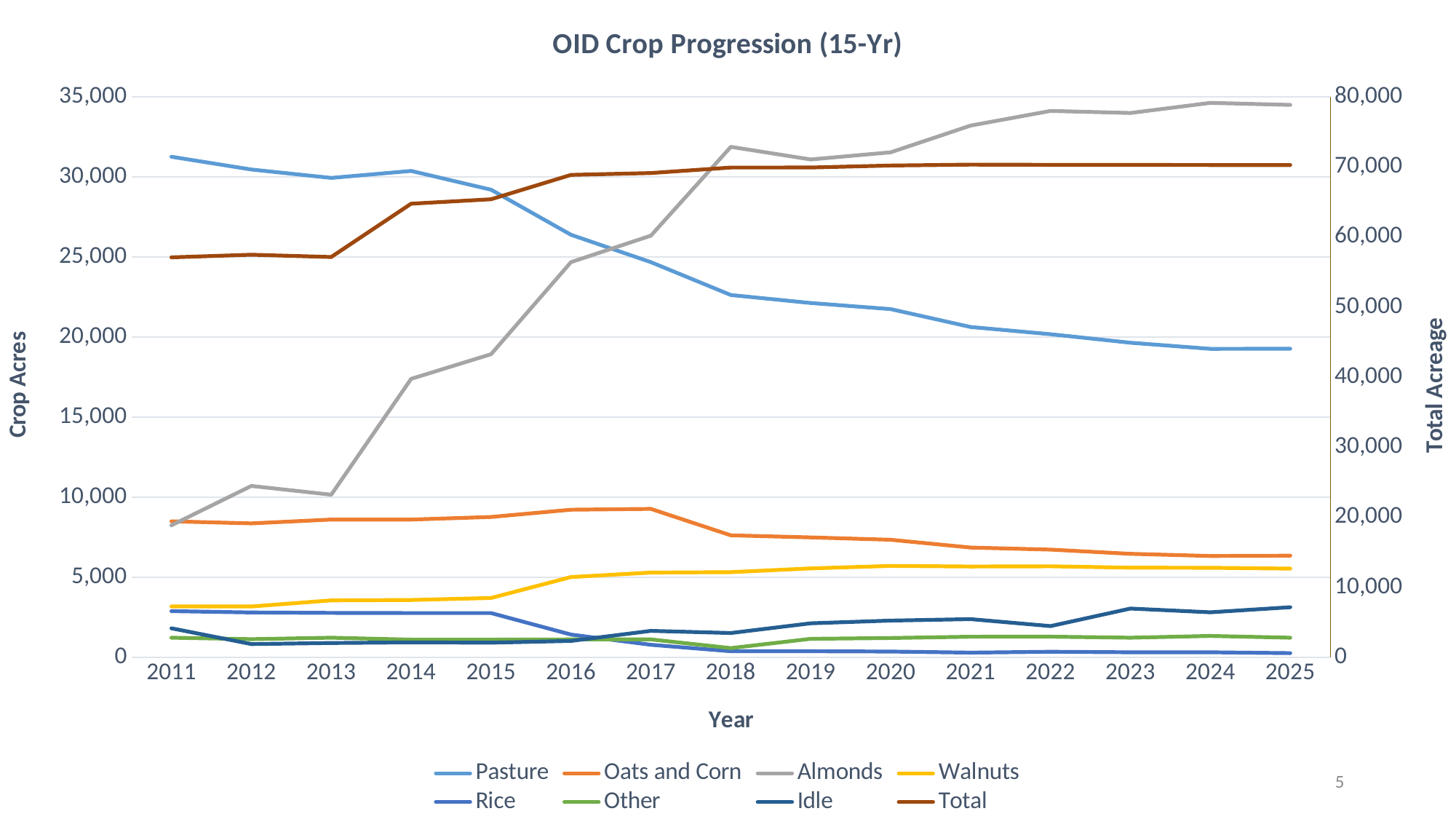

### Chart: OID Crop Progression (15-Yr)

| Category | Pasture | Oats and Corn | Almonds | Walnuts | Rice | Other | Idle | Total |
|---|---|---|---|---|---|---|---|---|
| 2011 | 31247.620000000003 | 8488.46 | 8238.85 | 3173.8599999999997 | 2882.2500000000005 | 1224.58 | 1812.53 | 57068.15 |
| 2012 | 30449.549999999974 | 8361.52 | 10698.000000000002 | 3174.13 | 2799.7100000000005 | 1134.58 | 828.2199999999999 | 57445.70999999998 |
| 2013 | 29926.57 | 8598.87 | 10149.669999999998 | 3553.37 | 2774.65 | 1224.58 | 893.74 | 57121.450000000004 |
| 2014 | 30362.74 | 8598.89 | 17383.660000000003 | 3578.71 | 2763.64 | 1104.58 | 932.28 | 64724.50000000001 |
| 2015 | 29188.329999999958 | 8759.679999999997 | 18921.88000000001 | 3705.2699999999986 | 2763.640000000001 | 1104.58 | 913.7800000000003 | 65357.15999999995 |
| 2016 | 26376.03999999996 | 9214.030000000006 | 24671.370000000003 | 5011.559999999998 | 1419.7000000000003 | 1117.2799999999997 | 1024.4500000000003 | 68834.42999999996 |
| 2017 | 24668.33000000002 | 9263.710000000003 | 26322.360000000004 | 5291.639999999998 | 781.3100000000002 | 1117.2799999999997 | 1652.1999999999982 | 69096.83000000002 |
| 2018 | 22617.42999999998 | 7613.02 | 31863.610000000004 | 5317.150000000003 | 378.46999999999997 | 574.43 | 1518.5199999999988 | 69882.62999999999 |
| 2019 | 22119.46000000001 | 7485.219999999999 | 31077.069999999974 | 5549.970000000001 | 378.47 | 1155.81 | 2124.2899999999986 | 69890.28999999998 |
| 2020 | 21738.36999999999 | 7337.09 | 31524.949999999993 | 5707.320000000003 | 361.51 | 1207.04 | 2292.2099999999987 | 70168.48999999998 |
| 2021 | 20621.430000000037 | 6851.3099999999995 | 33192.979999999974 | 5669.170000000004 | 294.42 | 1287.71 | 2385.3199999999993 | 70302.34000000001 |
| 2022 | 20170.030000000053 | 6724.54 | 34106.77 | 5683.150000000003 | 346.82 | 1288.7399999999998 | 1950.2599999999989 | 70270.31000000007 |
| 2023 | 19638.35000000001 | 6461.320000000001 | 33979.65 | 5597.549999999998 | 315.32 | 1224.19 | 3043.04 | 70259.42000000001 |
| 2024 | 19256.890000000032 | 6326.6799999999985 | 34610.00999999999 | 5588.669999999999 | 315.31999999999994 | 1336.01 | 2810.46 | 70244.04000000002 |
| 2025 | 19265.350000000024 | 6343.77 | 34484.350000000006 | 5538.359999999999 | 260.35 | 1224.19 | 3126.9400000000005 | 70243.31000000004 |
5